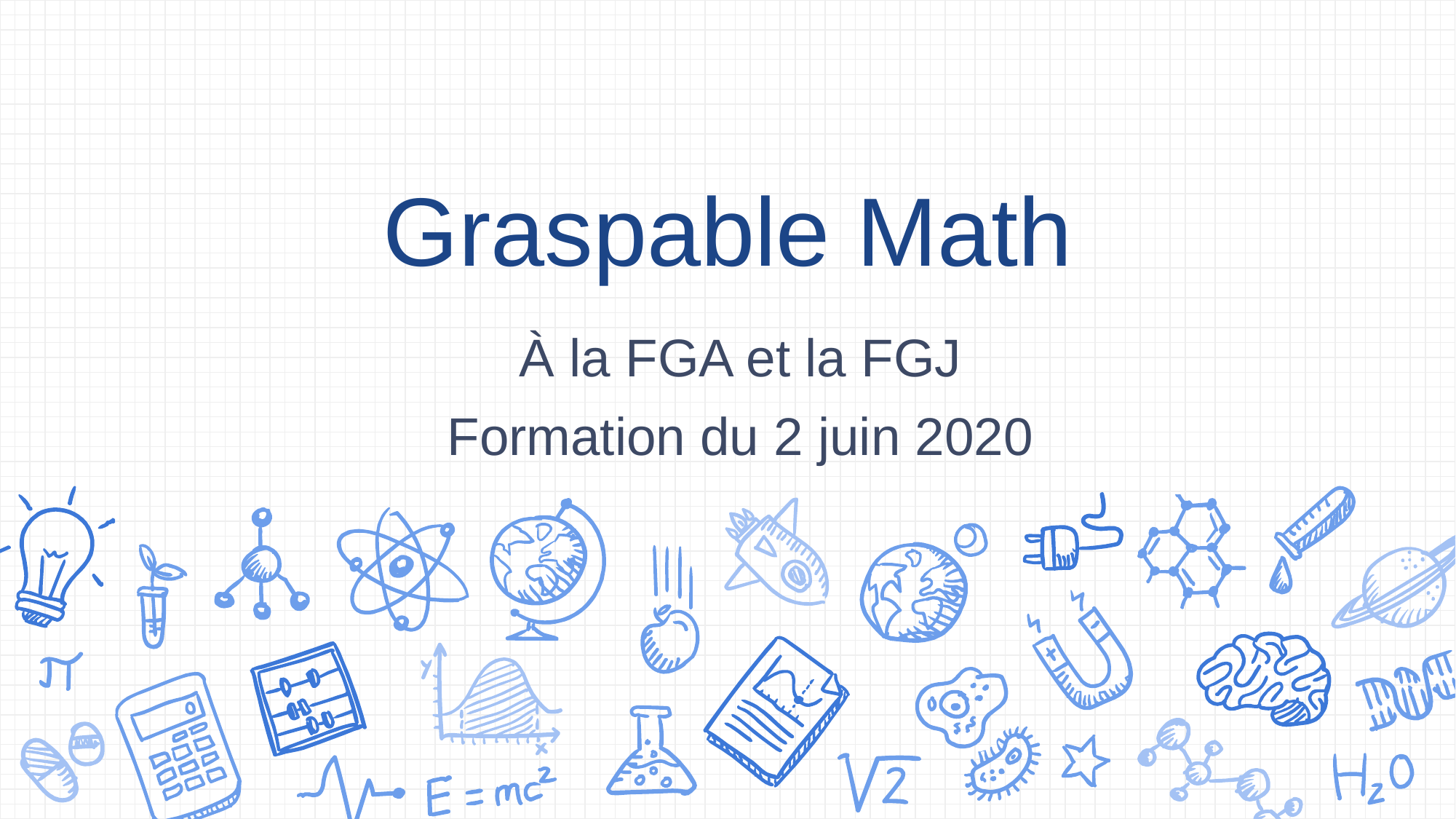

# Graspable Math
À la FGA et la FGJ
Formation du 2 juin 2020